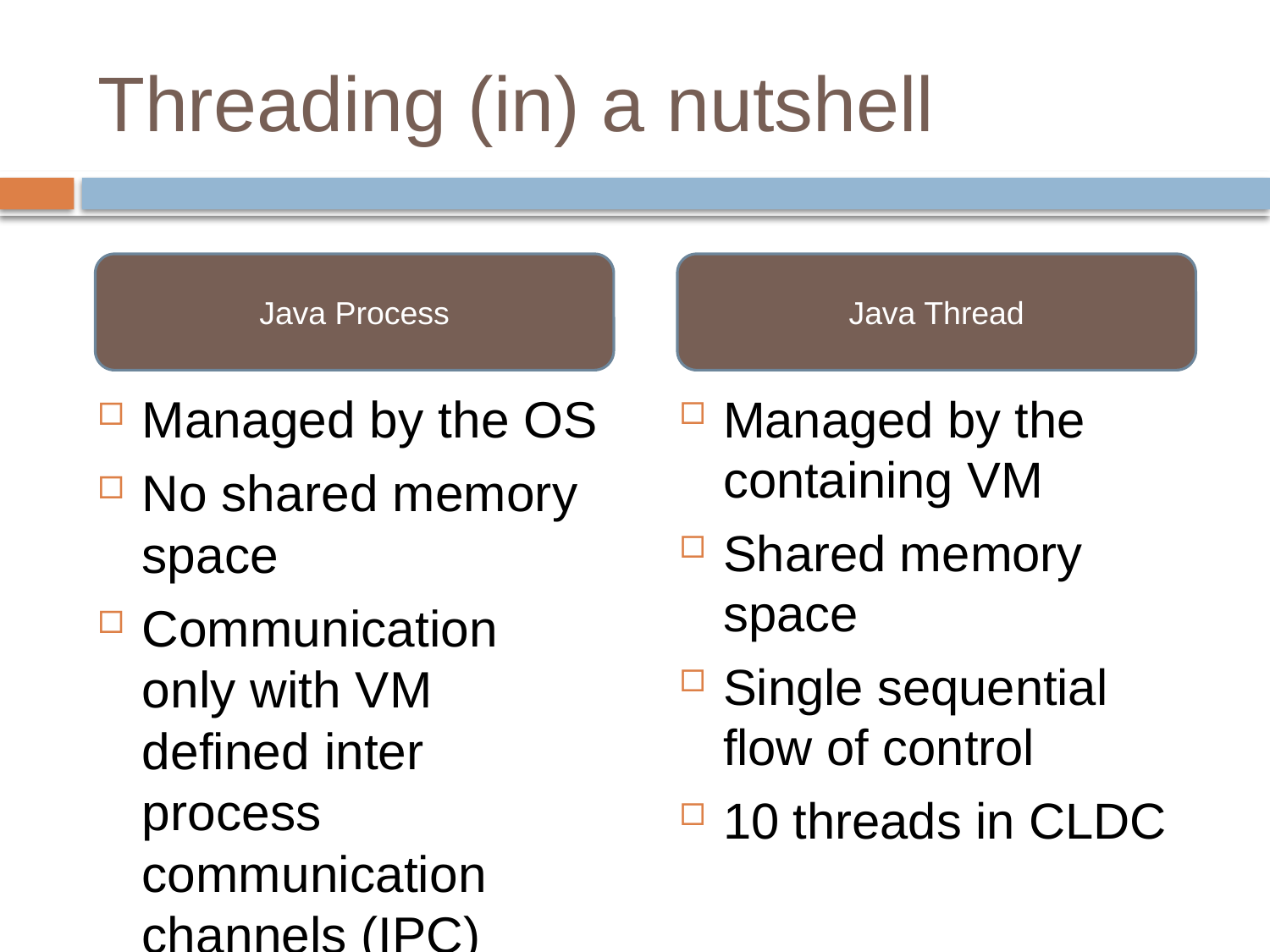

# Threading (in) a nutshell
Java Process
Java Thread
Managed by the OS
No shared memory space
Communication only with VM defined inter process communication channels (IPC)
Managed by the containing VM
Shared memory space
Single sequential flow of control
10 threads in CLDC